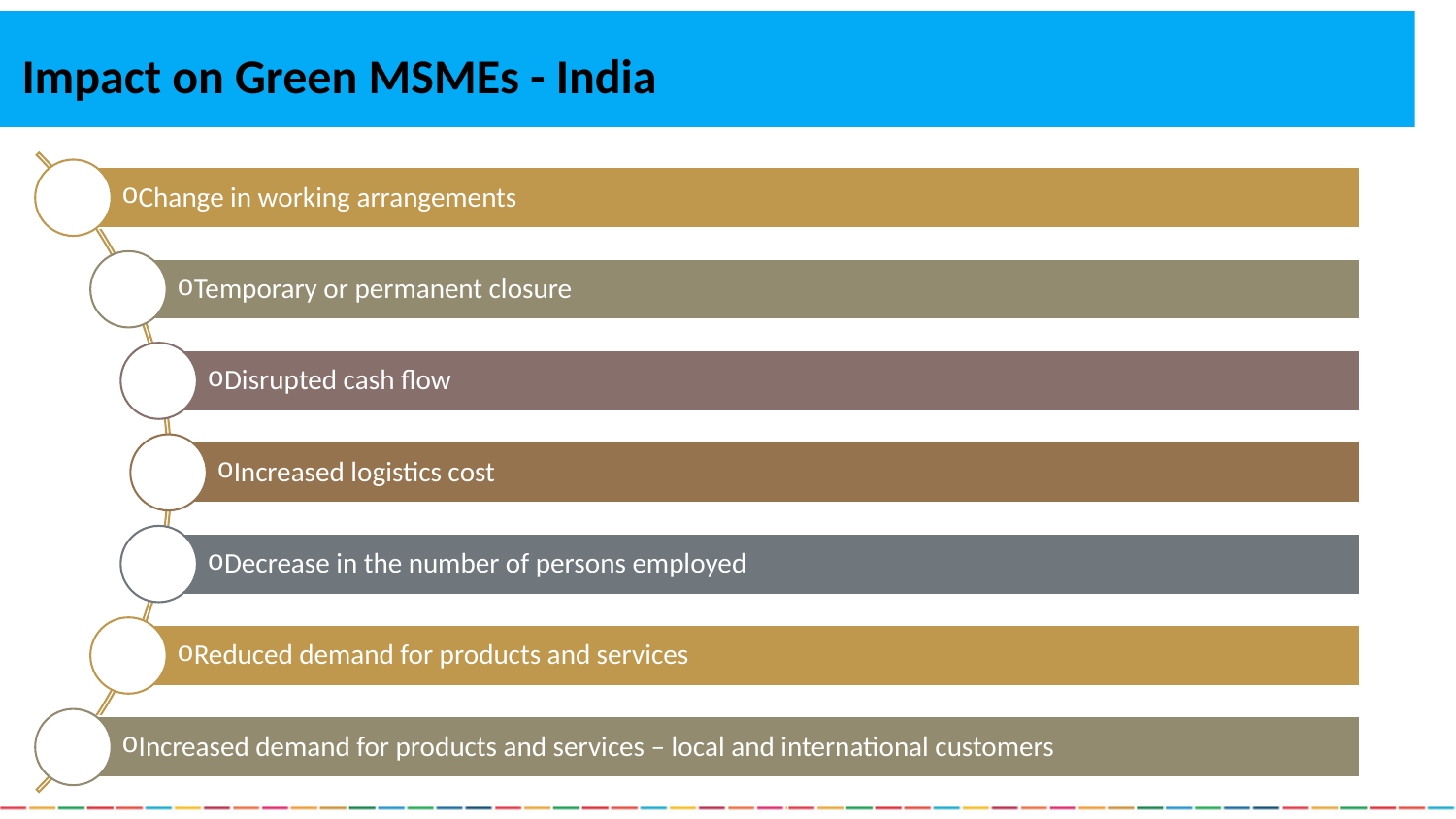

# Impact on Green MSMEs - India
Change in working arrangements
Temporary or permanent closure
Disrupted cash flow
Increased logistics cost
Decrease in the number of persons employed
Reduced demand for products and services
Increased demand for products and services – local and international customers